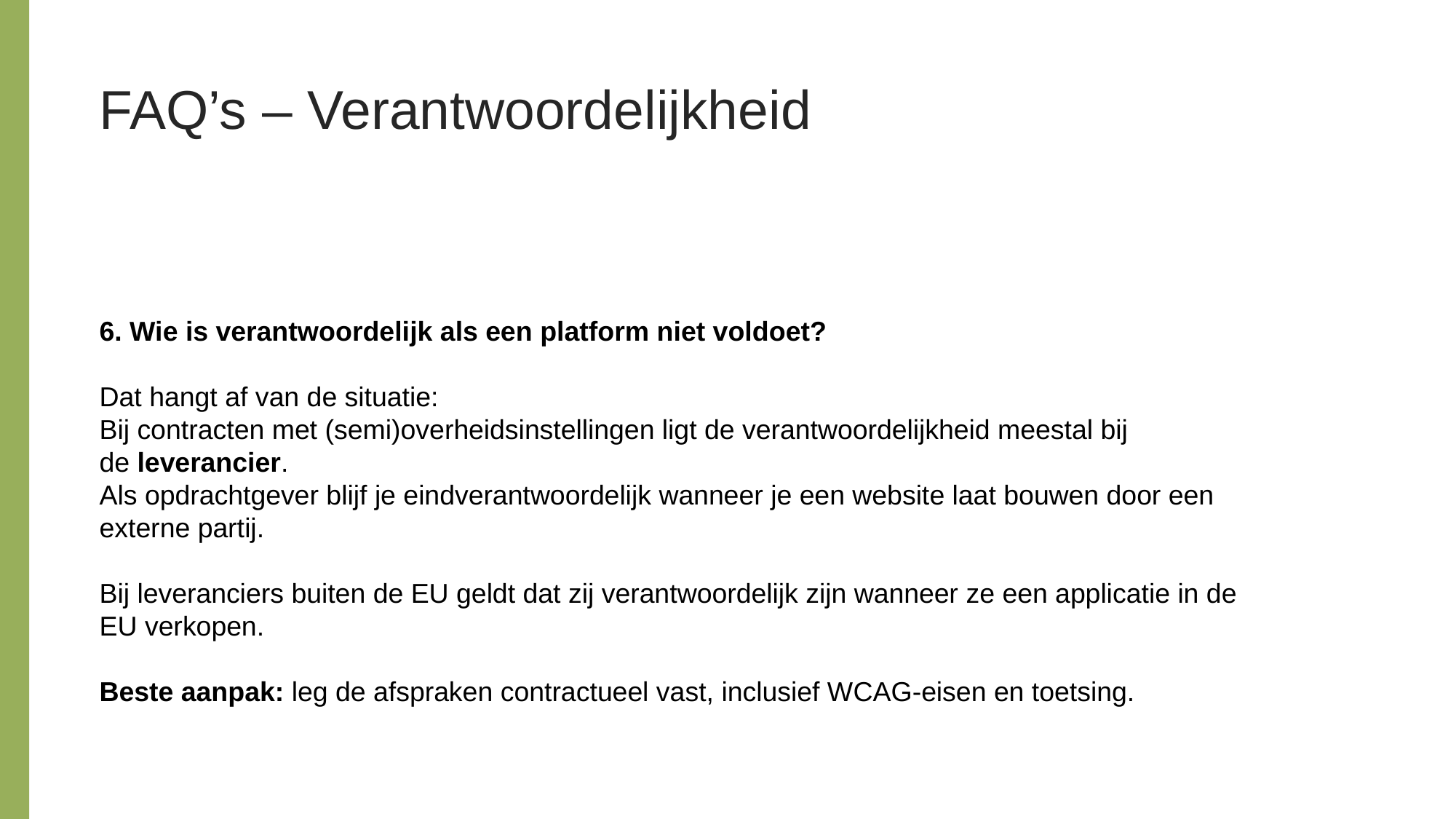

FAQ’s – Verantwoordelijkheid
6. Wie is verantwoordelijk als een platform niet voldoet?
Dat hangt af van de situatie:
Bij contracten met (semi)overheidsinstellingen ligt de verantwoordelijkheid meestal bij de leverancier.
Als opdrachtgever blijf je eindverantwoordelijk wanneer je een website laat bouwen door een externe partij.
Bij leveranciers buiten de EU geldt dat zij verantwoordelijk zijn wanneer ze een applicatie in de EU verkopen.
Beste aanpak: leg de afspraken contractueel vast, inclusief WCAG-eisen en toetsing.
Pamela: gestopt met front-end
Marco: meer groen in de kamer